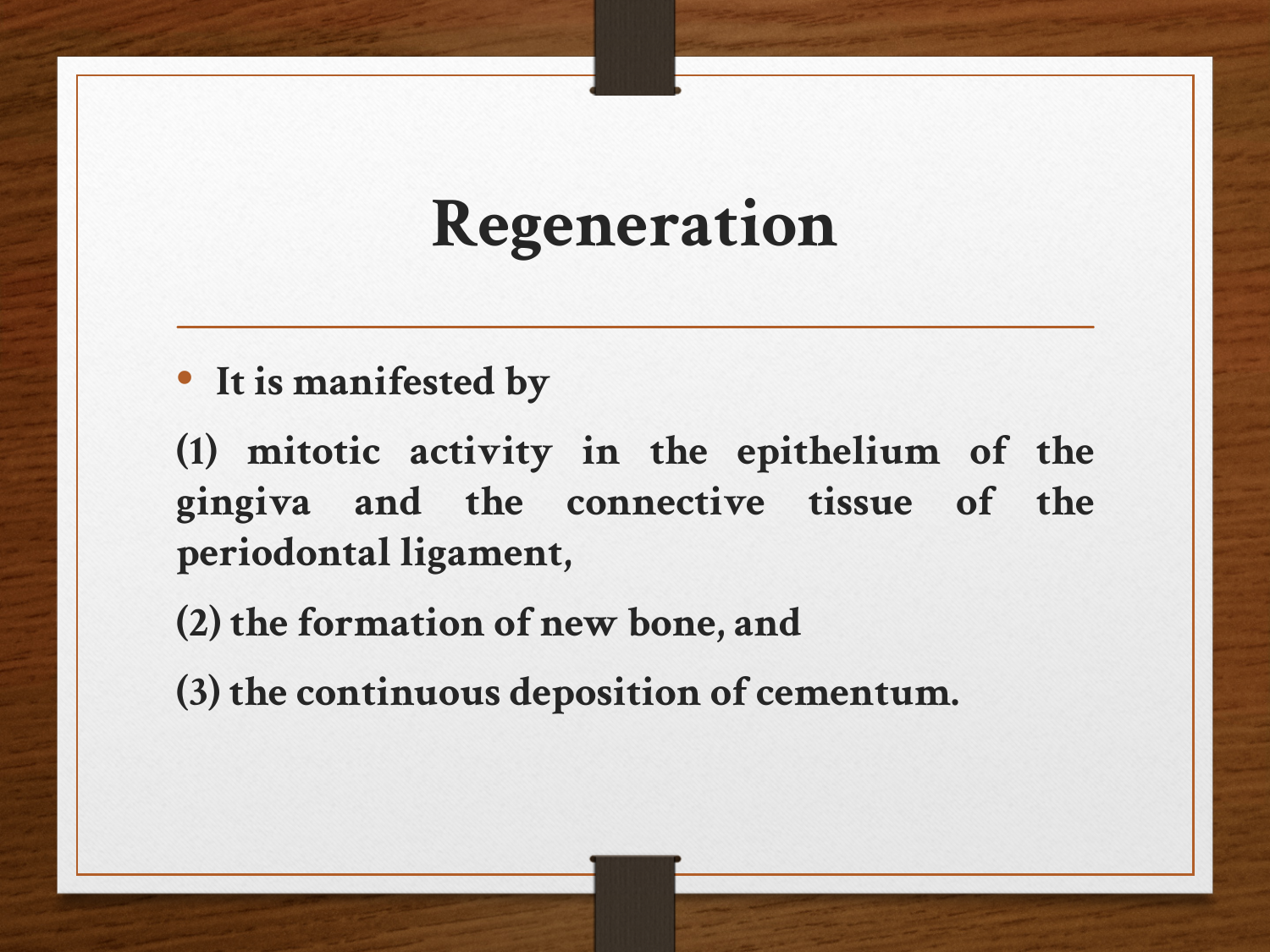

# Regeneration
It is manifested by
(1) mitotic activity in the epithelium of the gingiva and the connective tissue of the periodontal ligament,
(2) the formation of new bone, and
(3) the continuous deposition of cementum.